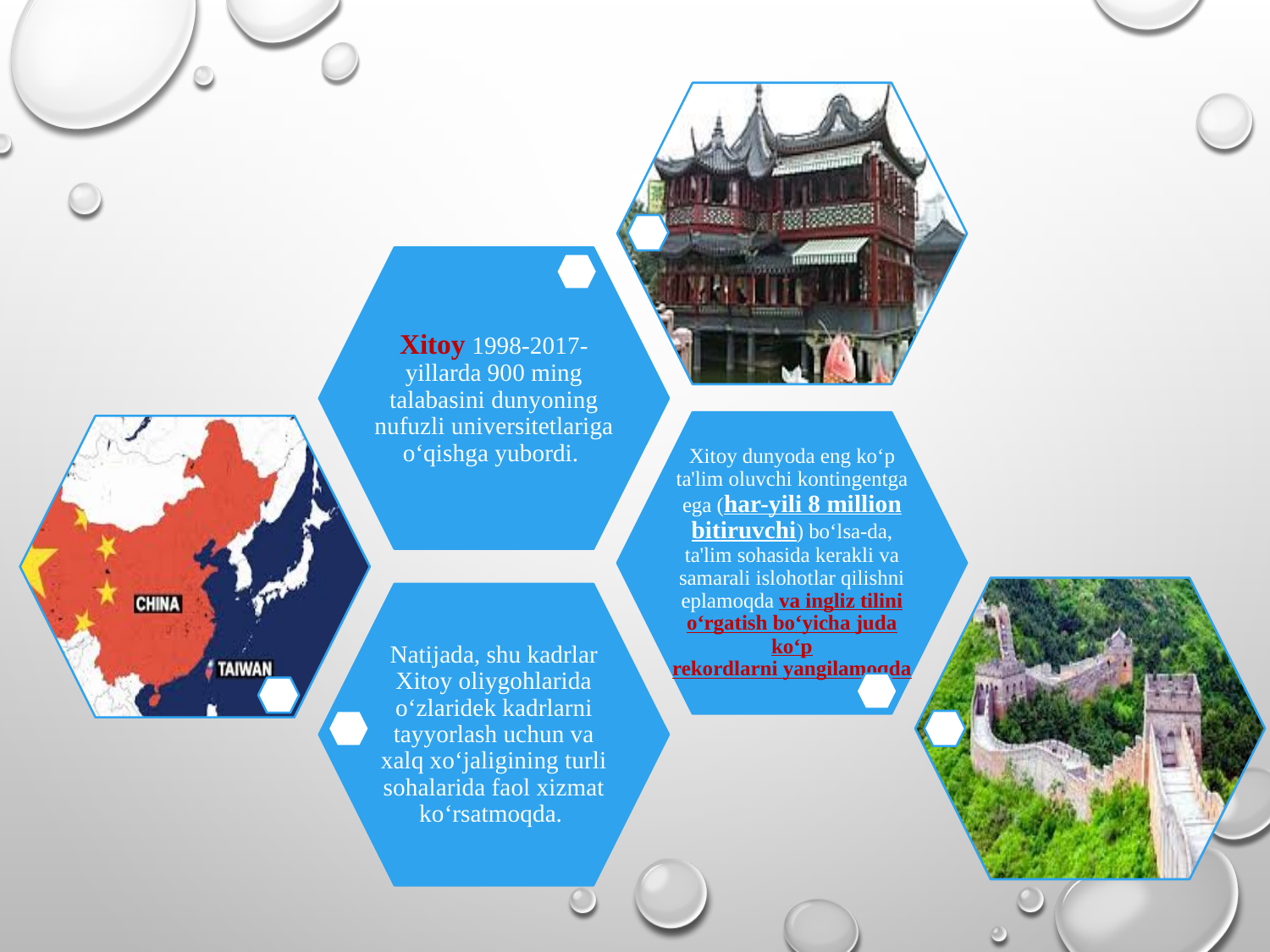

Natijada, shu kadrlar Xitoy oliygohlarida o‘zlaridek kadrlarni tayyorlash uchun va xalq xo‘jaligining turli sohalarida faol xizmat ko‘rsatmoqda.
Xitoy dunyoda eng ko‘p ta'lim oluvchi kontingentga ega (har-yili 8 million bitiruvchi) bo‘lsa-da, ta'lim sohasida kerakli va samarali islohotlar qilishni eplamoqda va ingliz tilini o‘rgatish bo‘yicha juda ko‘p rekordlarni yangilamoqda
Xitoy 1998-2017-yillarda 900 ming talabasini dunyoning nufuzli universitetlariga o‘qishga yubordi.